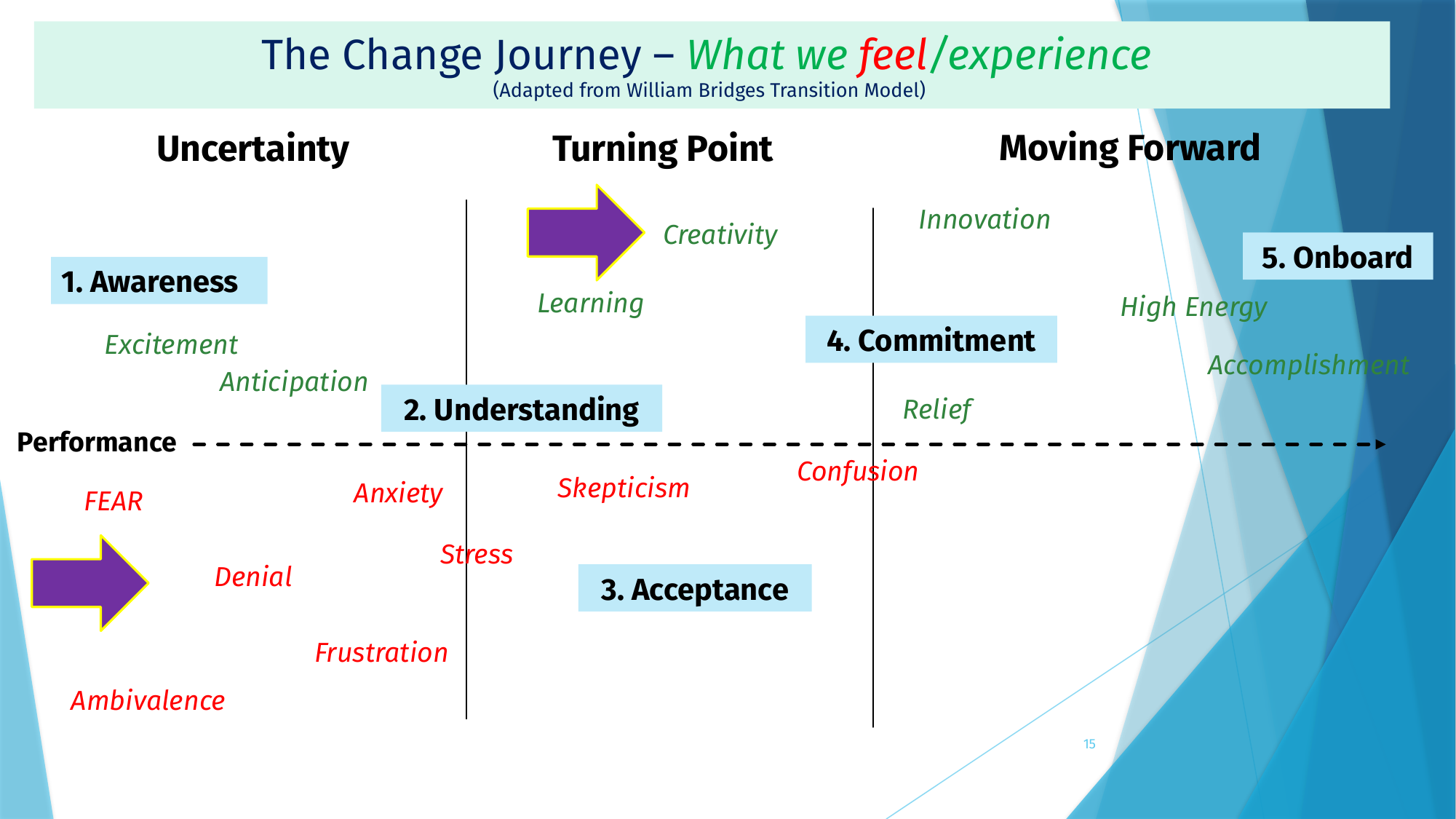

The Change Journey – What we feel/experience
(Adapted from William Bridges Transition Model)
Moving Forward
Turning Point
Uncertainty

Innovation
Creativity
5. Onboard
1. Awareness
Learning
High Energy
4. Commitment
Excitement
Accomplishment
Anticipation
2. Understanding
Relief
Performance
Confusion
Skepticism
Anxiety
FEAR
Stress

Denial
3. Acceptance
Frustration
Ambivalence
15
15